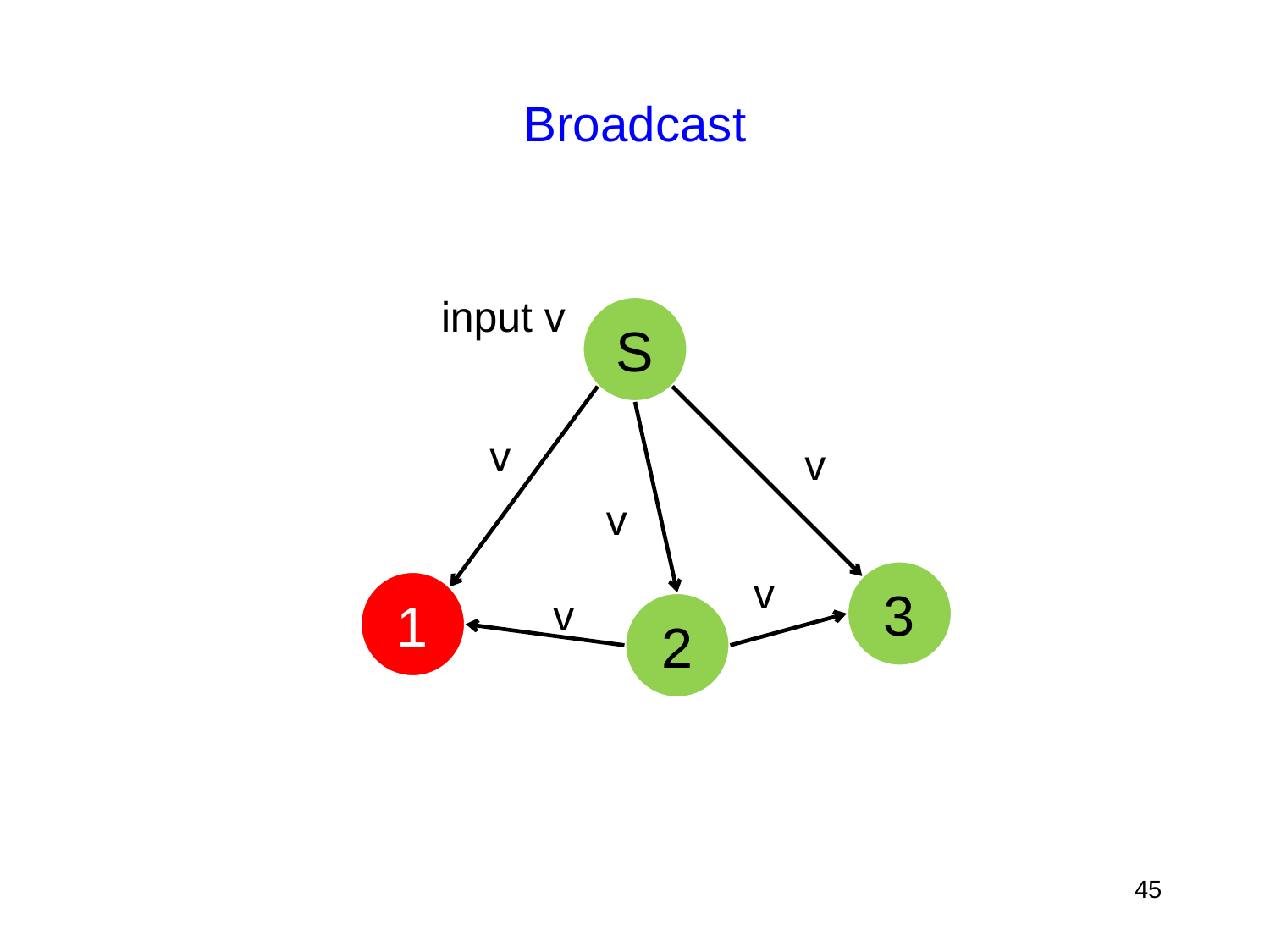

# Broadcast
input v
S
v
v
v
v
3
1
v
2
45